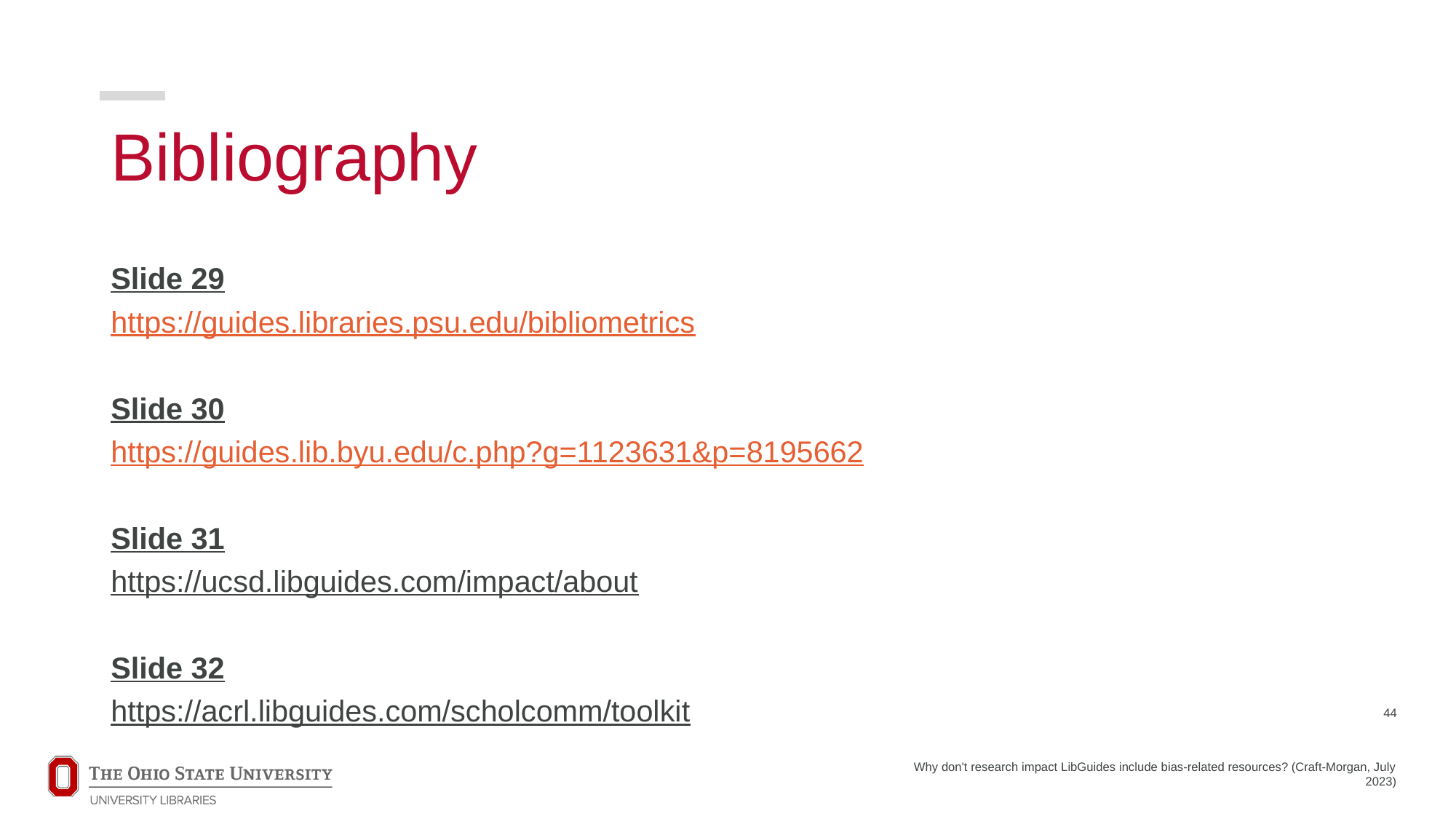

# Bibliography
Slide 29
https://guides.libraries.psu.edu/bibliometrics

Slide 30
https://guides.lib.byu.edu/c.php?g=1123631&p=8195662

Slide 31
https://ucsd.libguides.com/impact/about

Slide 32
https://acrl.libguides.com/scholcomm/toolkit

44
Why don't research impact LibGuides include bias-related resources? (Craft-Morgan, July 2023)